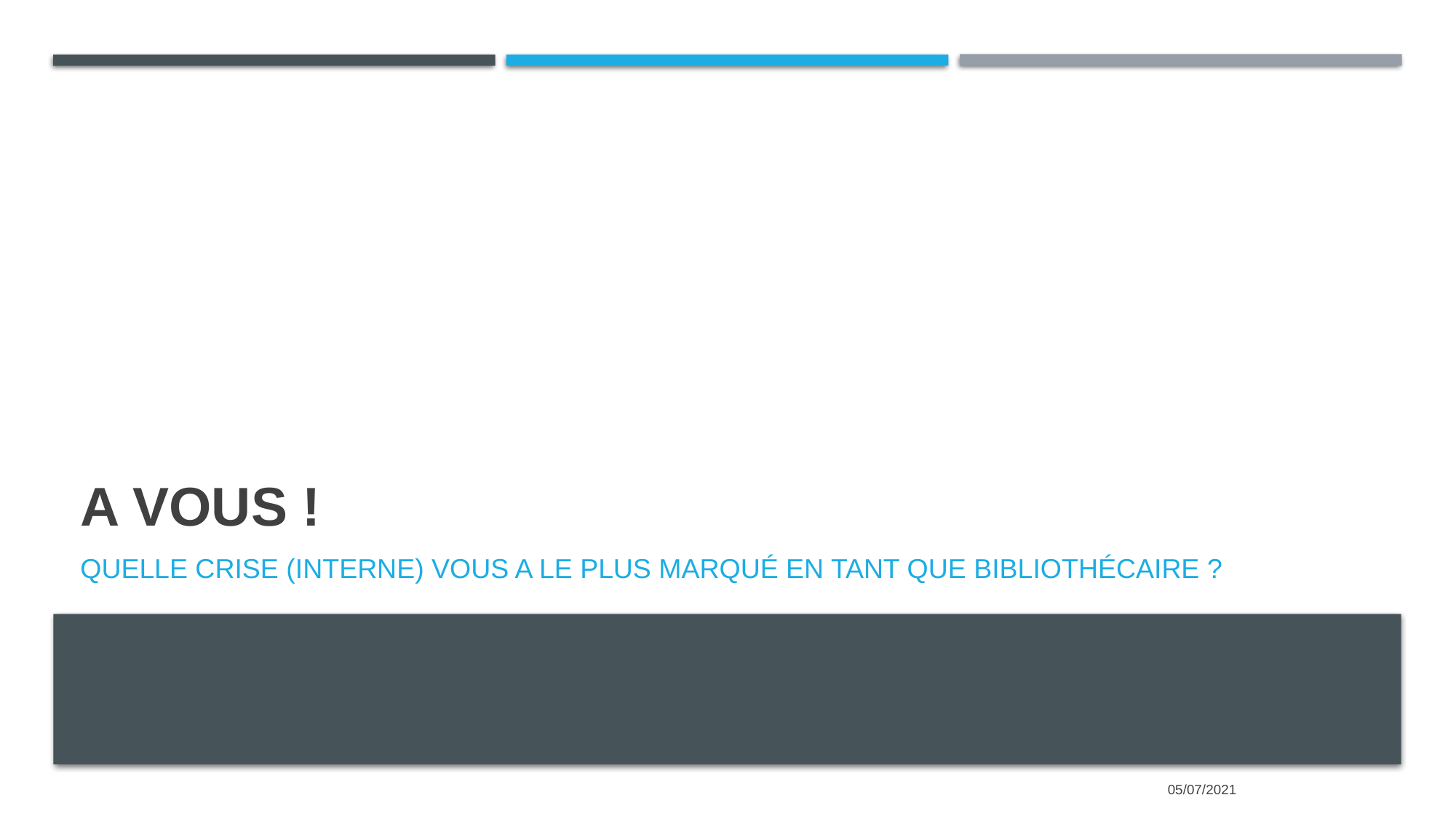

# A vous !
Quelle crise (interne) vous a le plus marqué en tant que bibliothécaire ?
05/07/2021